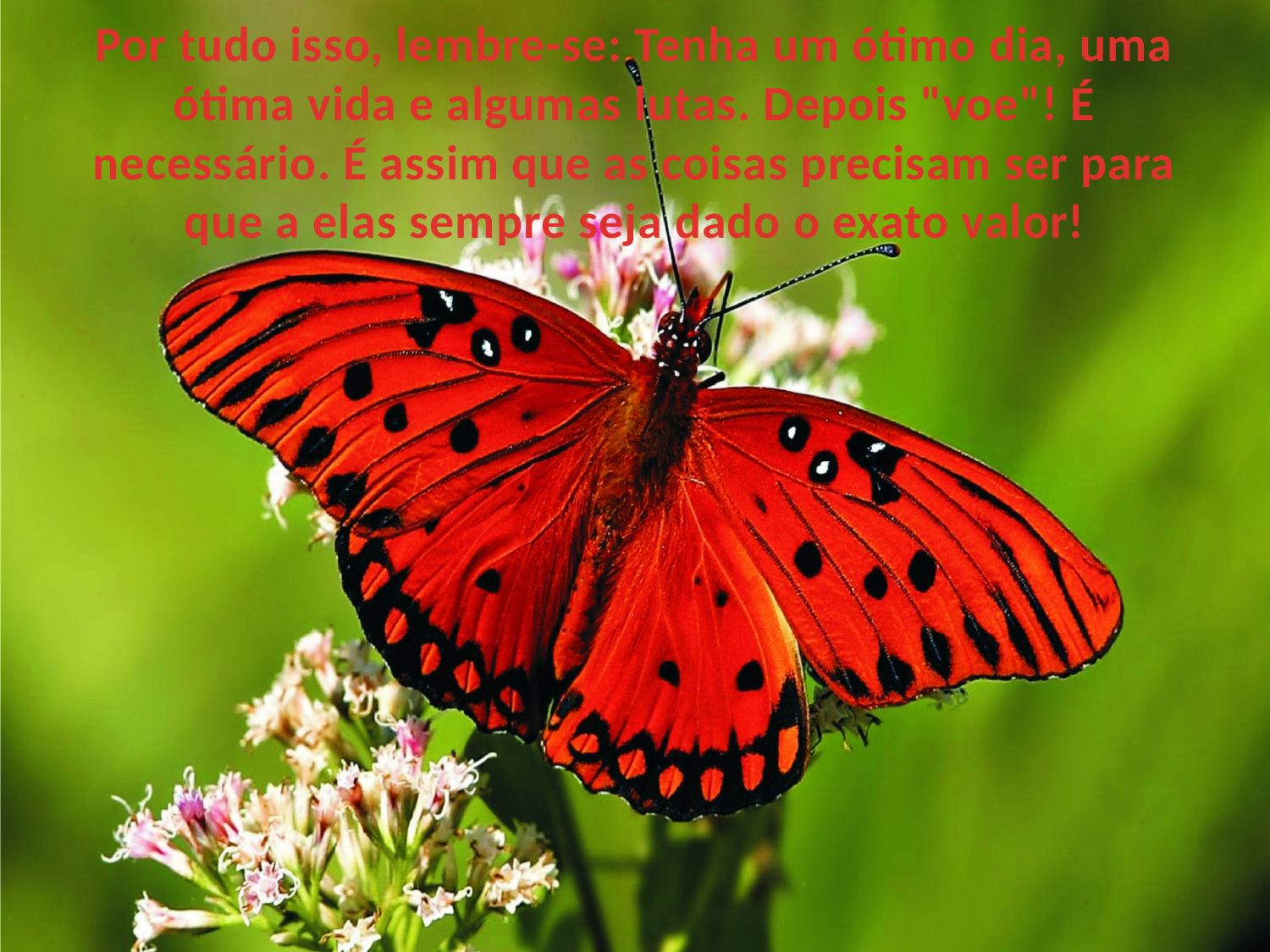

Por tudo isso, lembre-se: Tenha um ótimo dia, uma ótima vida e algumas lutas. Depois "voe"! É necessário. É assim que as coisas precisam ser para que a elas sempre seja dado o exato valor!